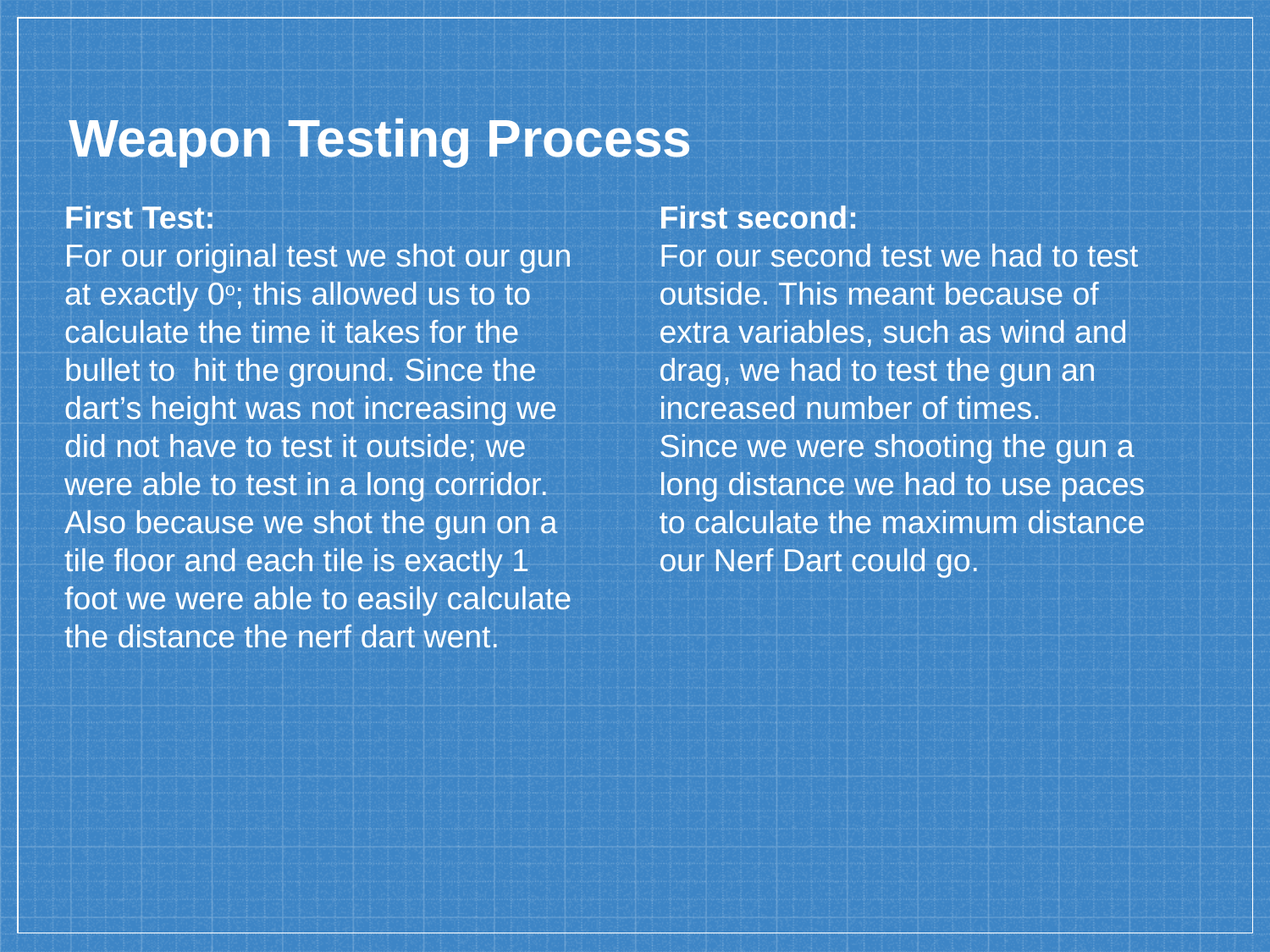

# Weapon Testing Process
First Test:
For our original test we shot our gun at exactly 0o; this allowed us to to calculate the time it takes for the bullet to  hit the ground. Since the dart’s height was not increasing we did not have to test it outside; we were able to test in a long corridor. Also because we shot the gun on a tile floor and each tile is exactly 1 foot we were able to easily calculate the distance the nerf dart went.
First second:
For our second test we had to test outside. This meant because of extra variables, such as wind and drag, we had to test the gun an increased number of times.
Since we were shooting the gun a long distance we had to use paces to calculate the maximum distance our Nerf Dart could go.